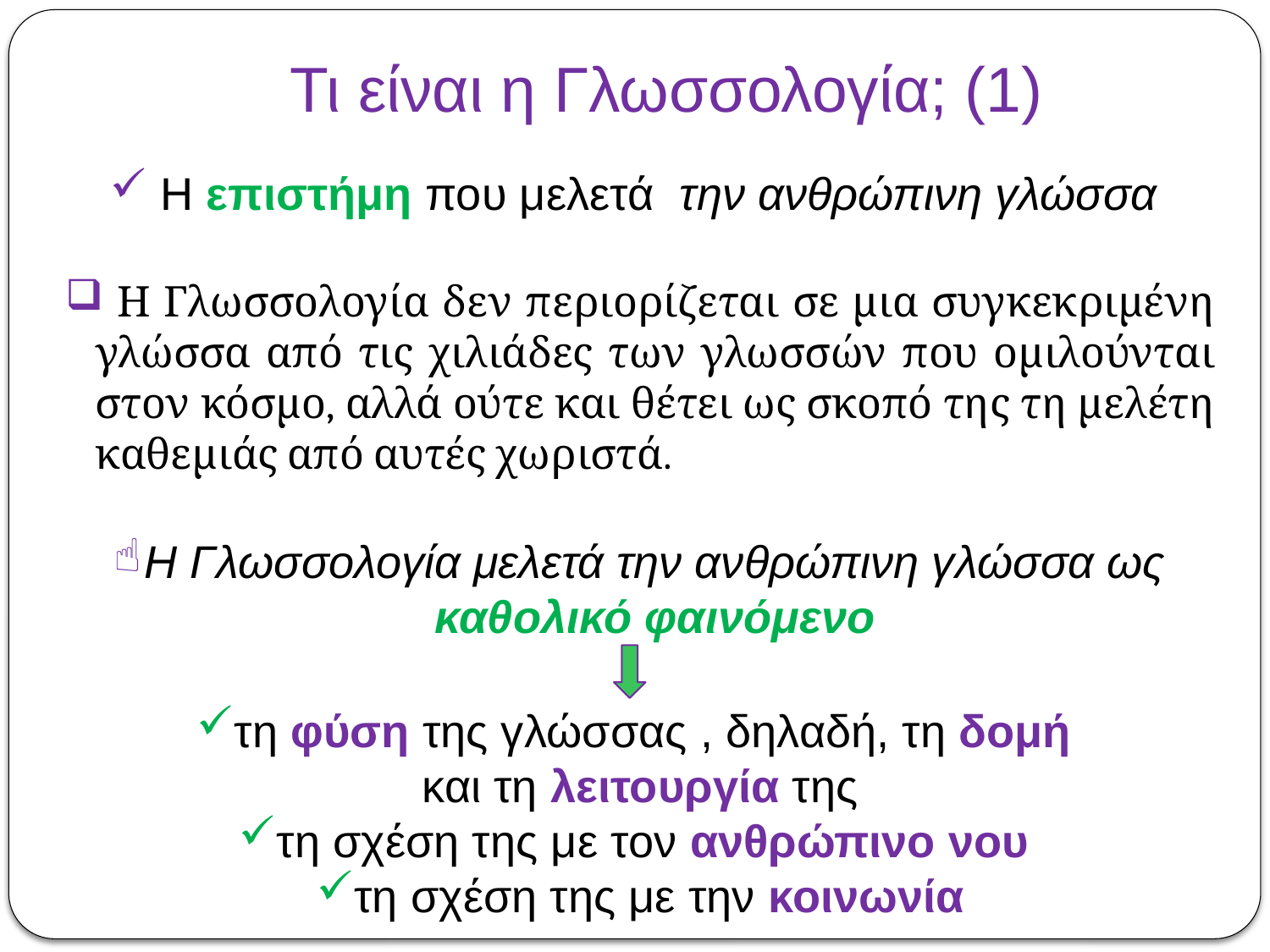

# Τι είναι η Γλωσσολογία; (1)
 Η επιστήμη που μελετά  την ανθρώπινη γλώσσα

 Η Γλωσσολογία δεν περιορίζεται σε μια συγκεκριμένη γλώσσα από τις χιλιάδες των γλωσσών που ομιλούνται στον κόσμο, αλλά ούτε και θέτει ως σκοπό της τη μελέτη καθεμιάς από αυτές χωριστά.

Η Γλωσσολογία μελετά την ανθρώπινη γλώσσα ως καθολικό φαινόμενο

τη φύση της γλώσσας , δηλαδή, τη δομή
και τη λειτουργία της
τη σχέση της με τον ανθρώπινο νου
τη σχέση της με την κοινωνία